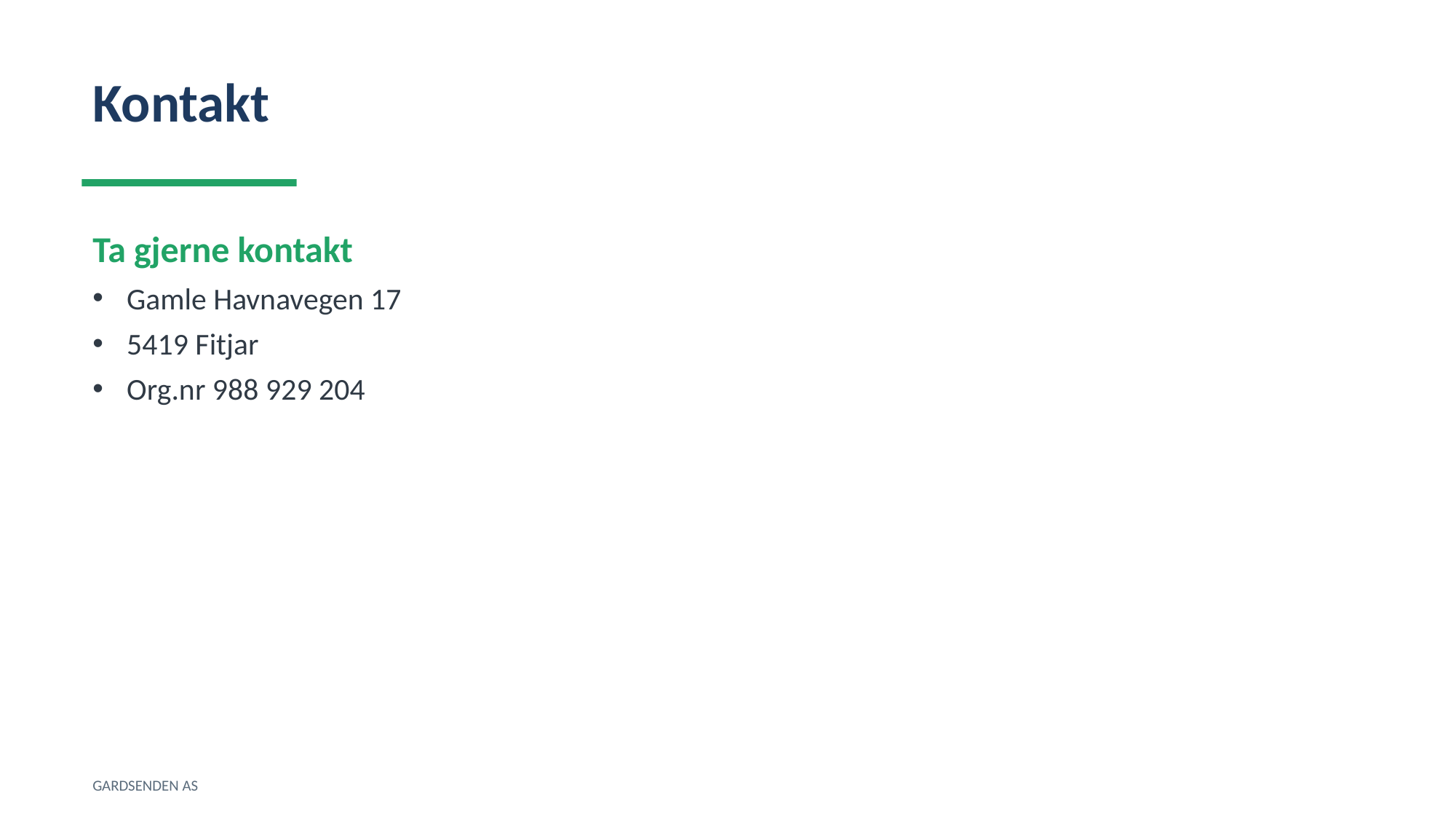

Kontakt

Ta gjerne kontakt
Gamle Havnavegen 17
5419 Fitjar
Org.nr 988 929 204
GARDSENDEN AS